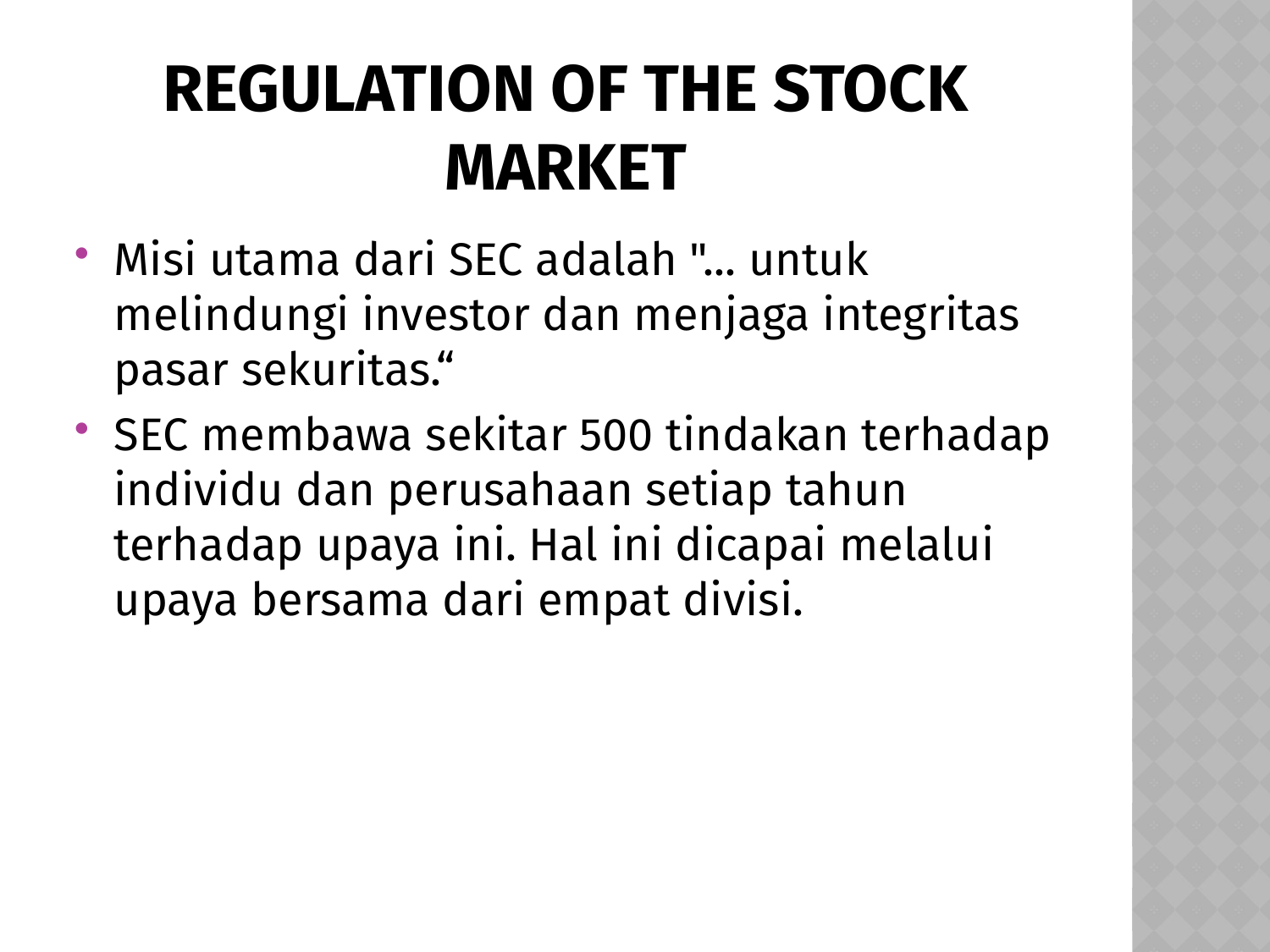

# Regulation of the Stock Market
Misi utama dari SEC adalah "... untuk melindungi investor dan menjaga integritas pasar sekuritas.“
SEC membawa sekitar 500 tindakan terhadap individu dan perusahaan setiap tahun terhadap upaya ini. Hal ini dicapai melalui upaya bersama dari empat divisi.